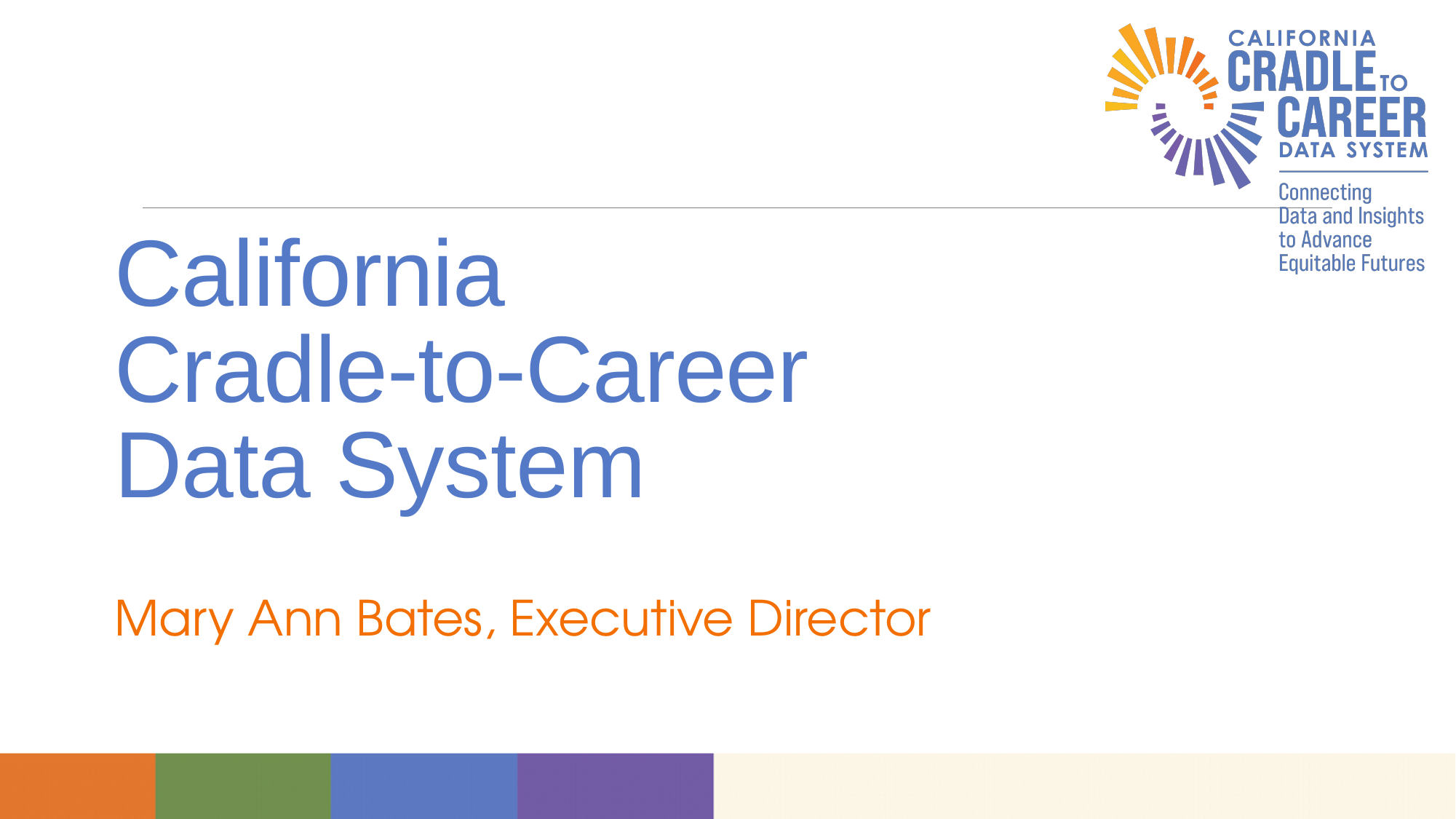

# California
Cradle-to-Career
Data System

Mary Ann Bates, Executive Director